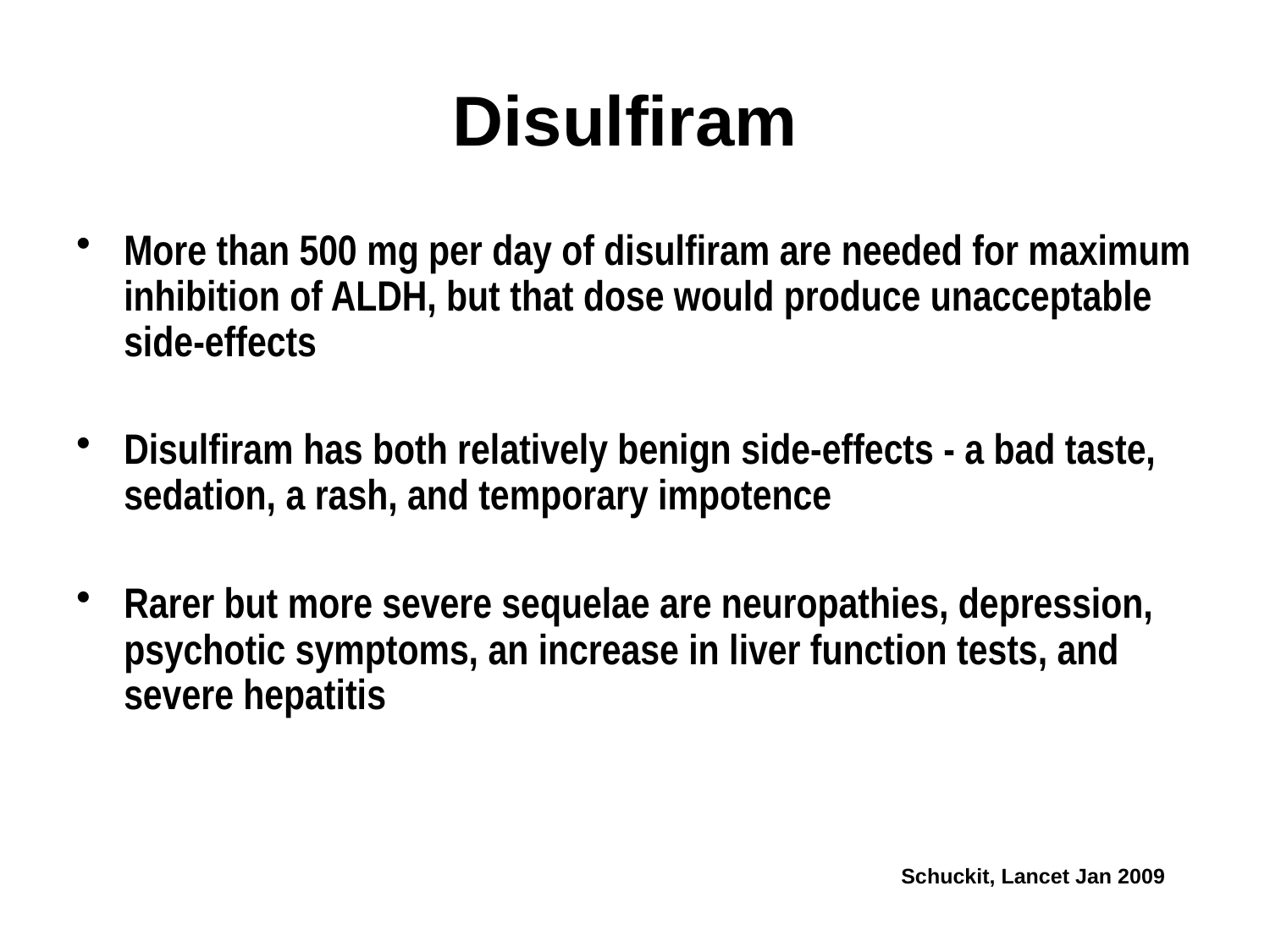

# Disulfiram
More than 500 mg per day of disulfiram are needed for maximum inhibition of ALDH, but that dose would produce unacceptable side-effects

Disulfiram has both relatively benign side-effects - a bad taste, sedation, a rash, and temporary impotence

Rarer but more severe sequelae are neuropathies, depression, psychotic symptoms, an increase in liver function tests, and severe hepatitis
Schuckit, Lancet Jan 2009